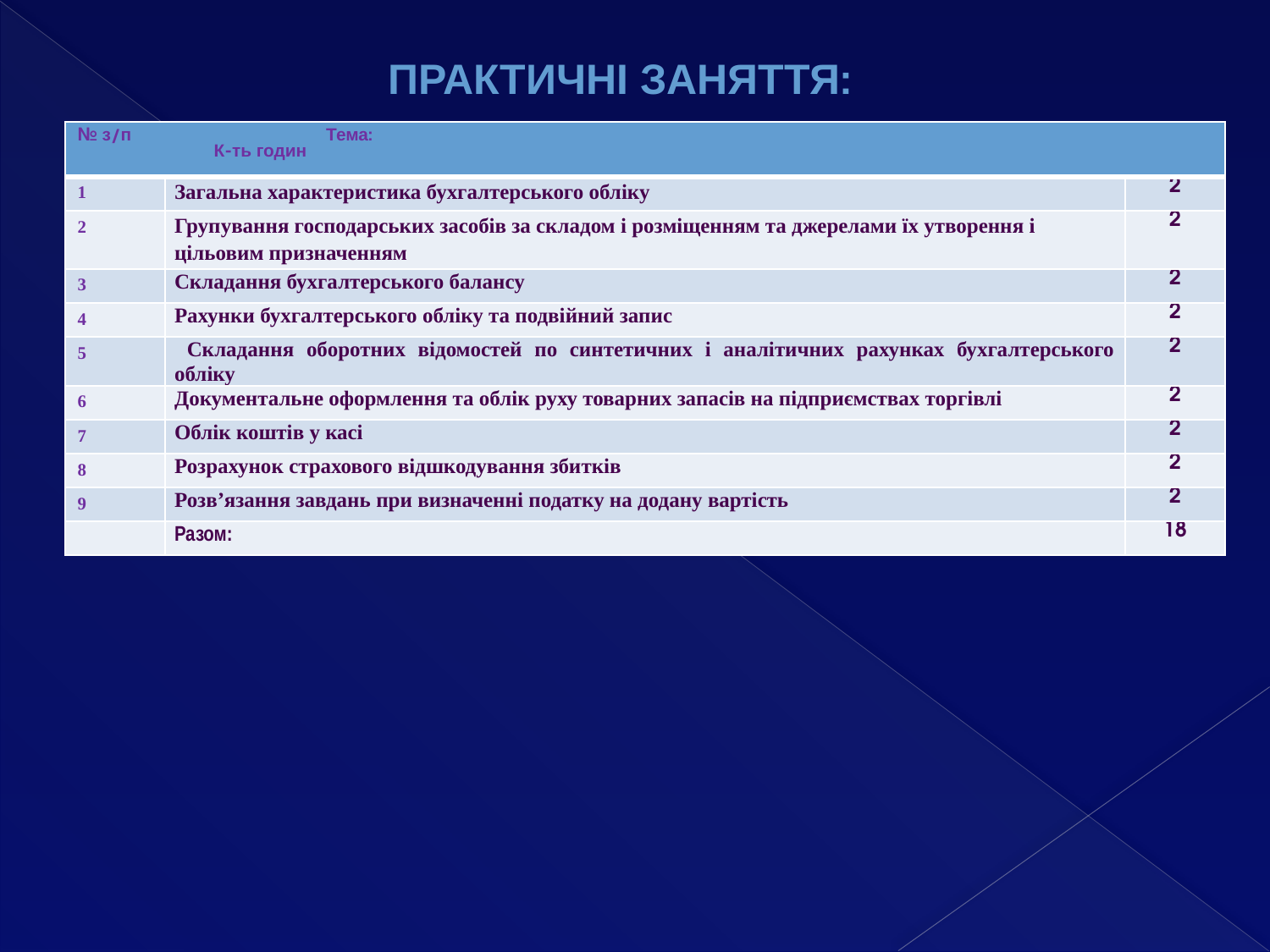

Практичні заняття:
| № з/п Тема: К-ть годин |  |  |
| --- | --- | --- |
| 1 | Загальна характеристика бухгалтерського обліку | 2 |
| 2 | Групування господарських засобів за складом і розміщенням та джерелами їх утворення і цільовим призначенням | 2 |
| 3 | Складання бухгалтерського балансу | 2 |
| 4 | Рахунки бухгалтерського обліку та подвійний запис | 2 |
| 5 | Складання оборотних відомостей по синтетичних і аналітичних рахунках бухгалтерського обліку | 2 |
| 6 | Документальне оформлення та облік руху товарних запасів на підприємствах торгівлі | 2 |
| 7 | Облік коштів у касі | 2 |
| 8 | Розрахунок страхового відшкодування збитків | 2 |
| 9 | Розв’язання завдань при визначенні податку на додану вартість | 2 |
|  | Разом: | 18 |